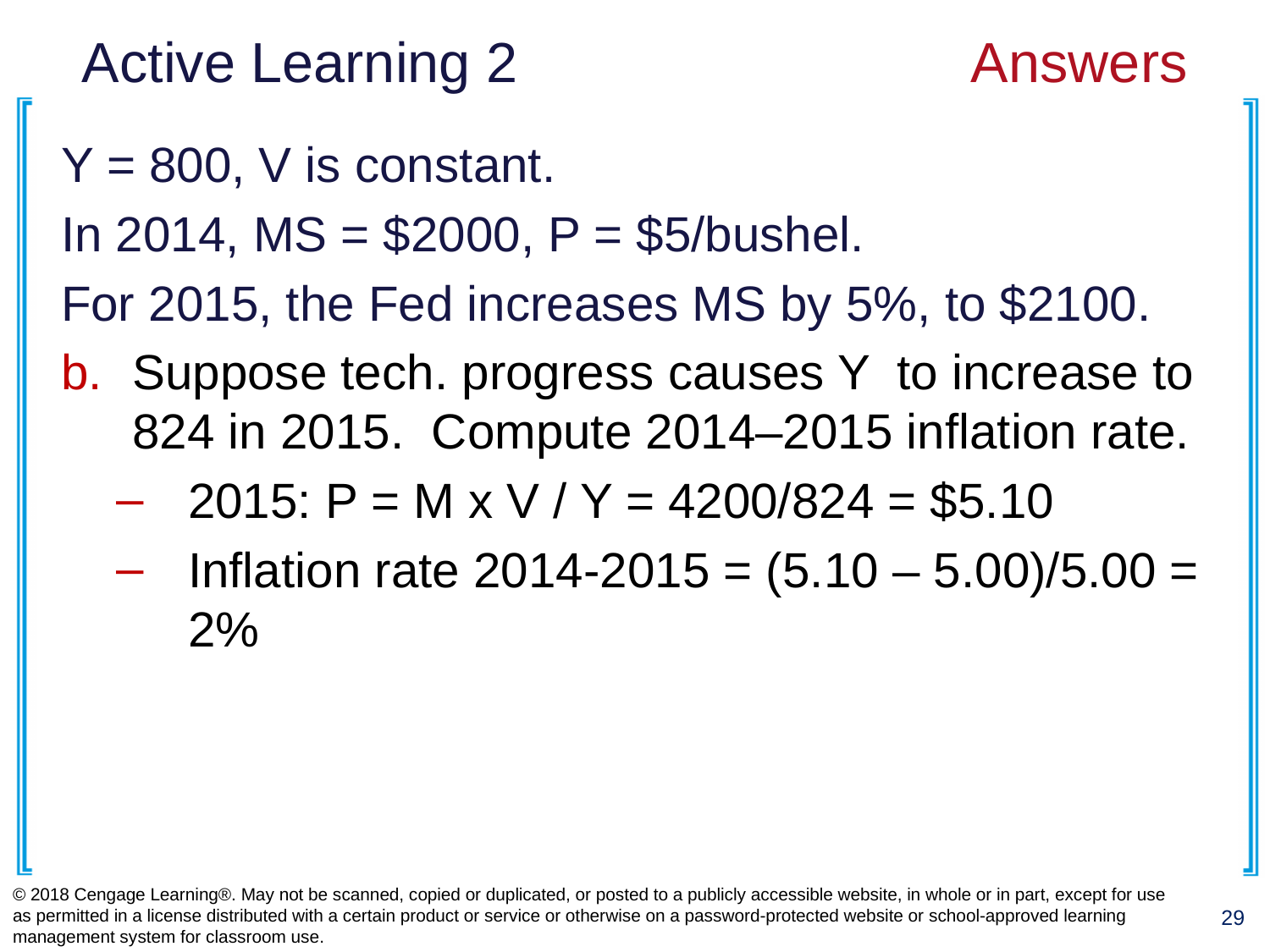

# Active Learning 2				Answers
Y = 800, V is constant.
In 2014, MS = $2000, P = $5/bushel.
For 2015, the Fed increases MS by 5%, to $2100.
Suppose tech. progress causes Y  to increase to 824 in 2015.  Compute 2014–2015 inflation rate.
2015: P = M x V / Y = 4200/824 = $5.10
Inflation rate 2014-2015 = (5.10 – 5.00)/5.00 = 2%

© 2018 Cengage Learning®. May not be scanned, copied or duplicated, or posted to a publicly accessible website, in whole or in part, except for use as permitted in a license distributed with a certain product or service or otherwise on a password-protected website or school-approved learning management system for classroom use.
29